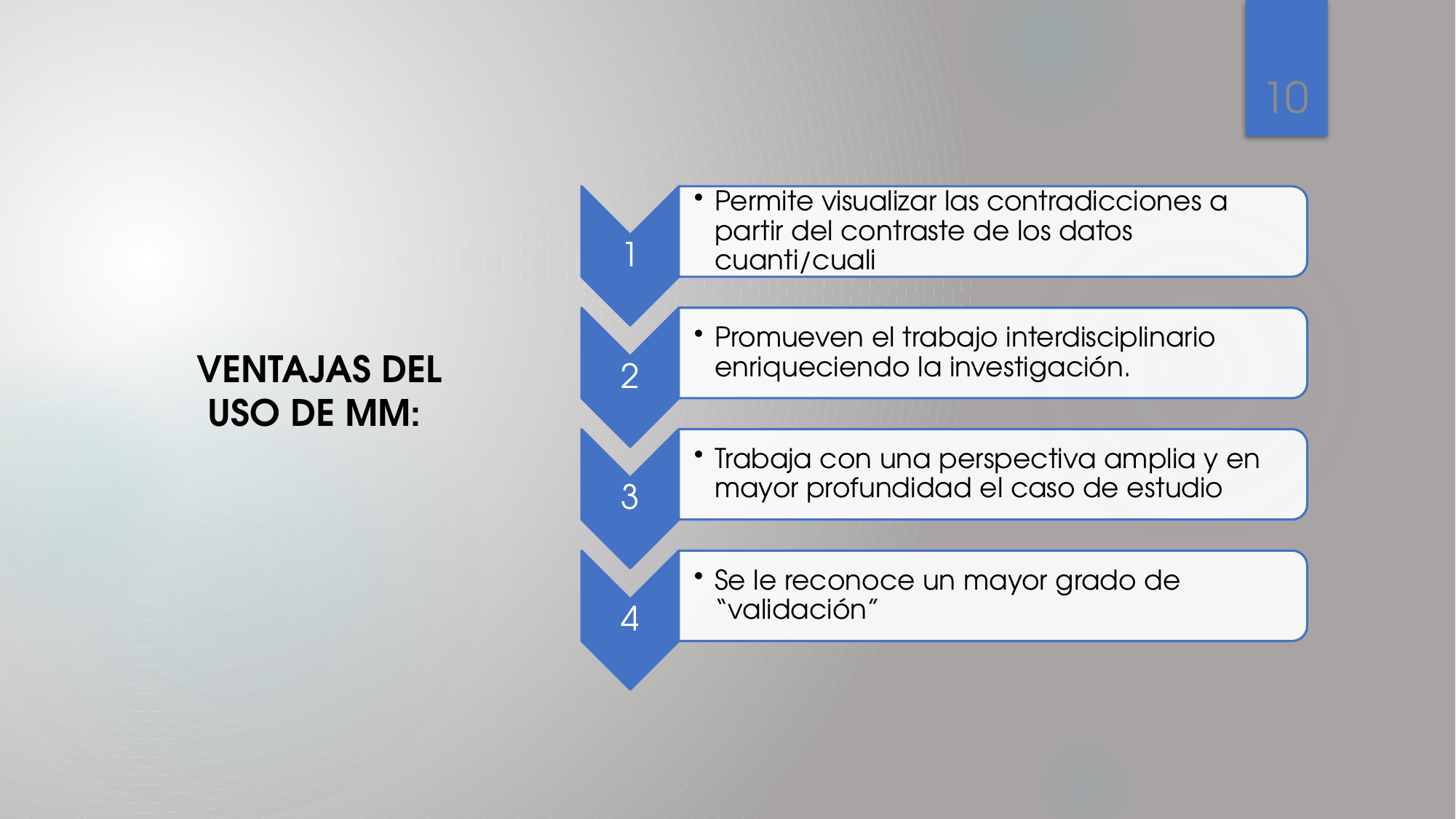

10
1
Permite visualizar las contradicciones a partir del contraste de los datos cuanti/cuali
2
Promueven el trabajo interdisciplinario enriqueciendo la investigación.
3
Trabaja con una perspectiva amplia y en mayor profundidad el caso de estudio
4
Se le reconoce un mayor grado de “validación”
VENTAJAS DEL USO DE MM: